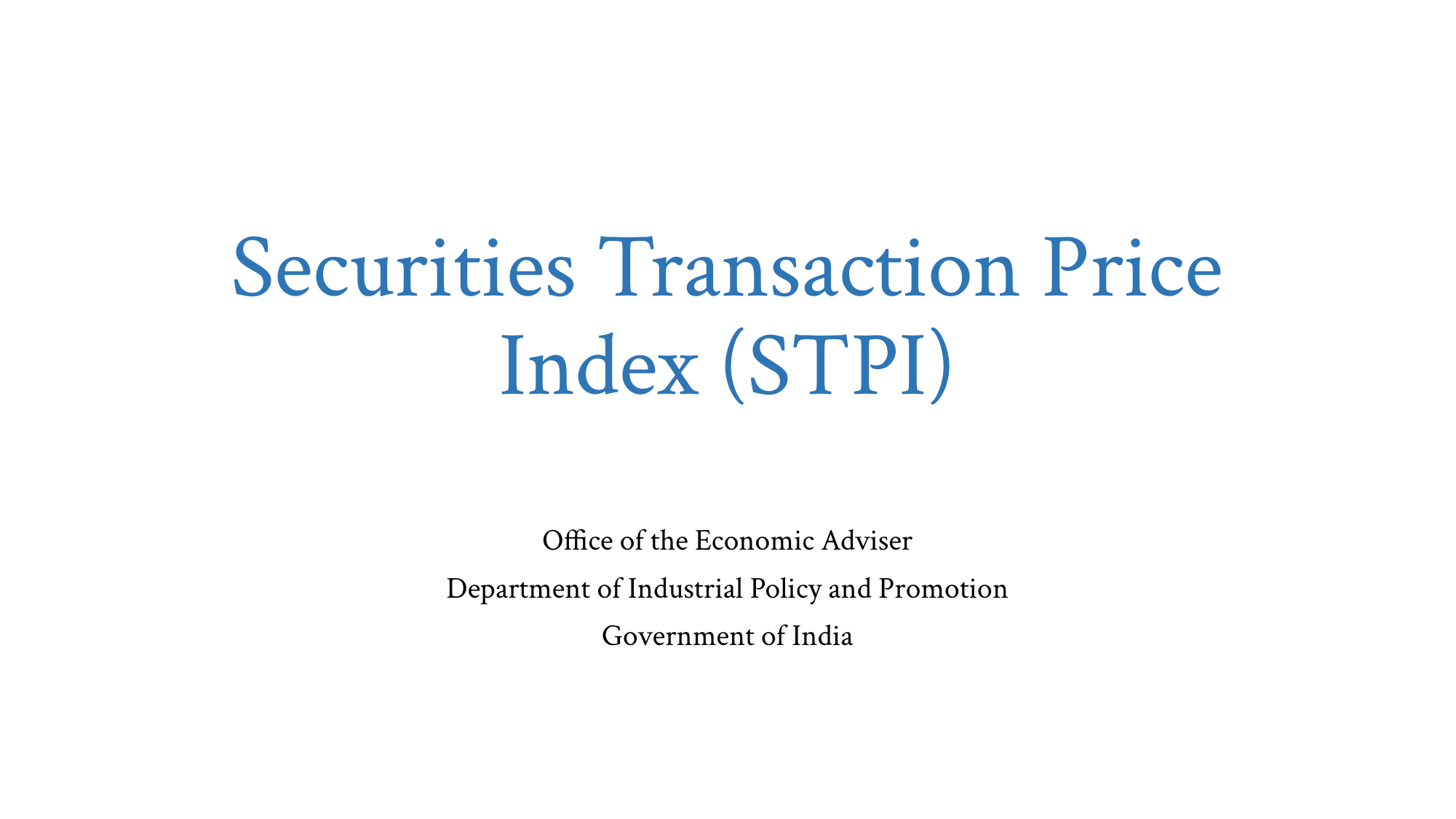

# Securities Transaction Price Index (STPI)
Office of the Economic Adviser
Department of Industrial Policy and Promotion
Government of India